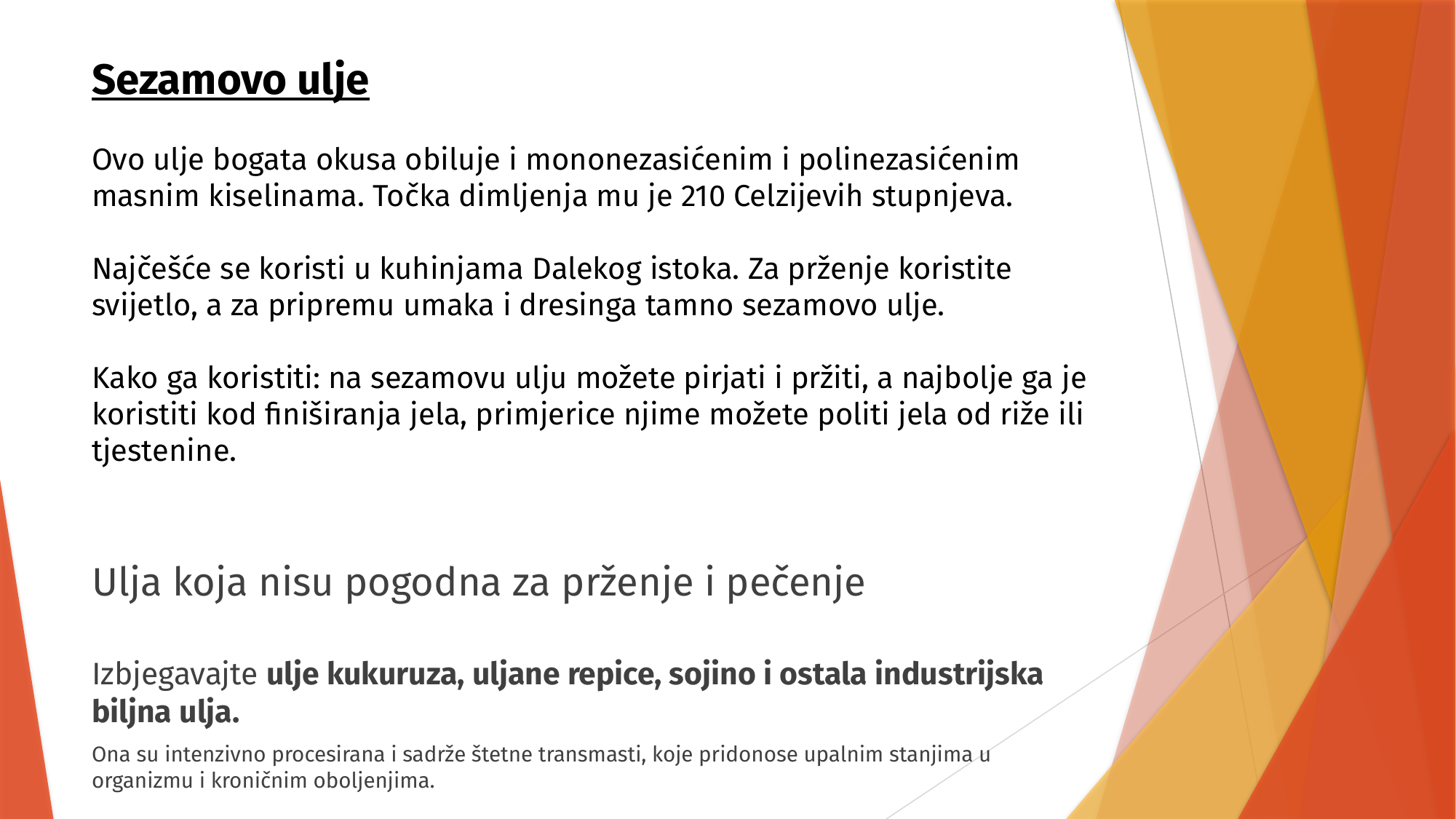

# Sezamovo ulje Ovo ulje bogata okusa obiluje i mononezasićenim i polinezasićenim masnim kiselinama. Točka dimljenja mu je 210 Celzijevih stupnjeva. Najčešće se koristi u kuhinjama Dalekog istoka. Za prženje koristite svijetlo, a za pripremu umaka i dresinga tamno sezamovo ulje. Kako ga koristiti: na sezamovu ulju možete pirjati i pržiti, a najbolje ga je koristiti kod finiširanja jela, primjerice njime možete politi jela od riže ili tjestenine.

Ulja koja nisu pogodna za prženje i pečenje

Izbjegavajte ulje kukuruza, uljane repice, sojino i ostala industrijska biljna ulja.
Ona su intenzivno procesirana i sadrže štetne transmasti, koje pridonose upalnim stanjima u organizmu i kroničnim oboljenjima.